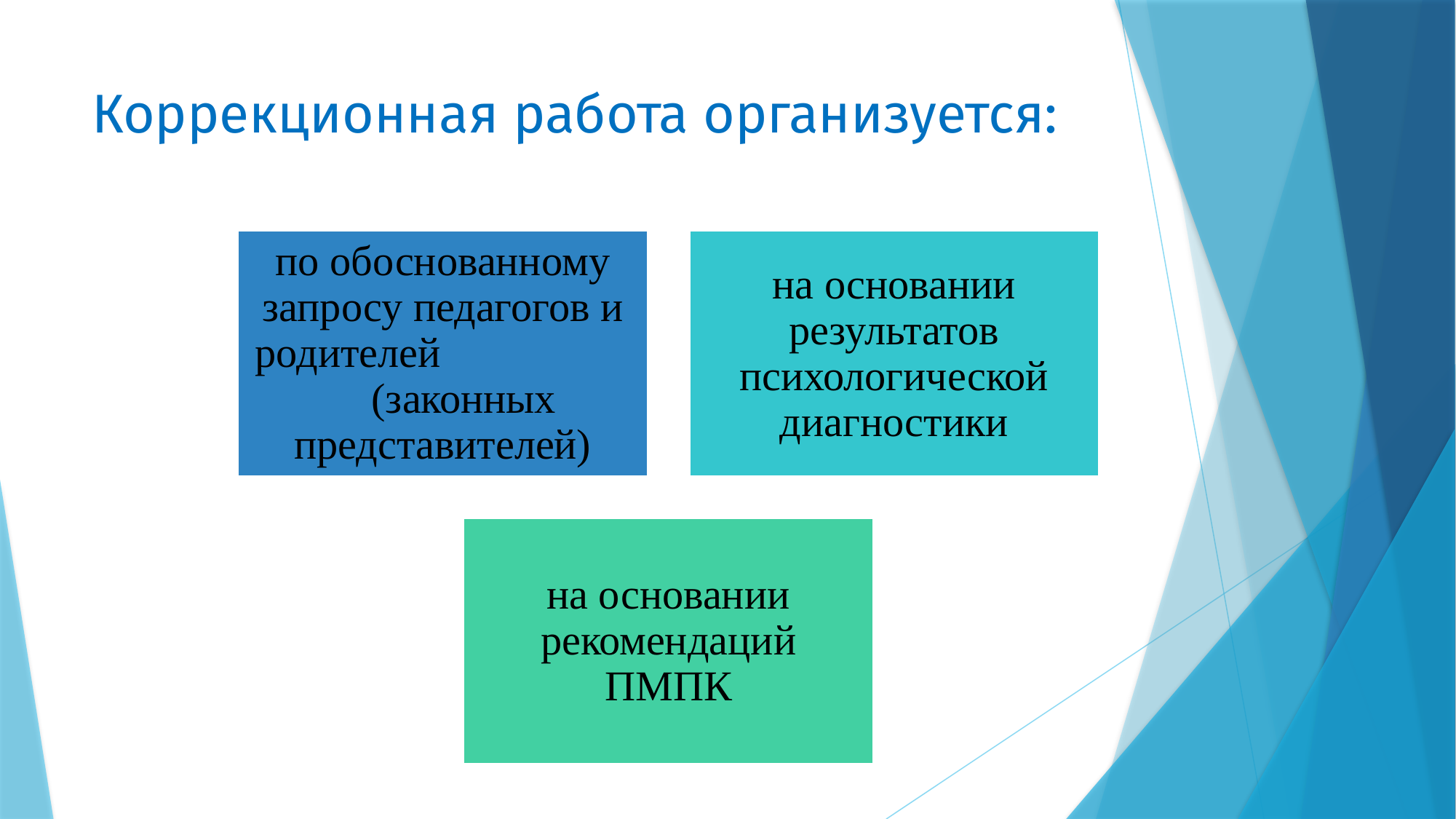

# Коррекционная работа организуется:
по обоснованному запросу педагогов и родителей                       (законных представителей)
на основании результатов психологической диагностики
на основании рекомендаций ПМПК